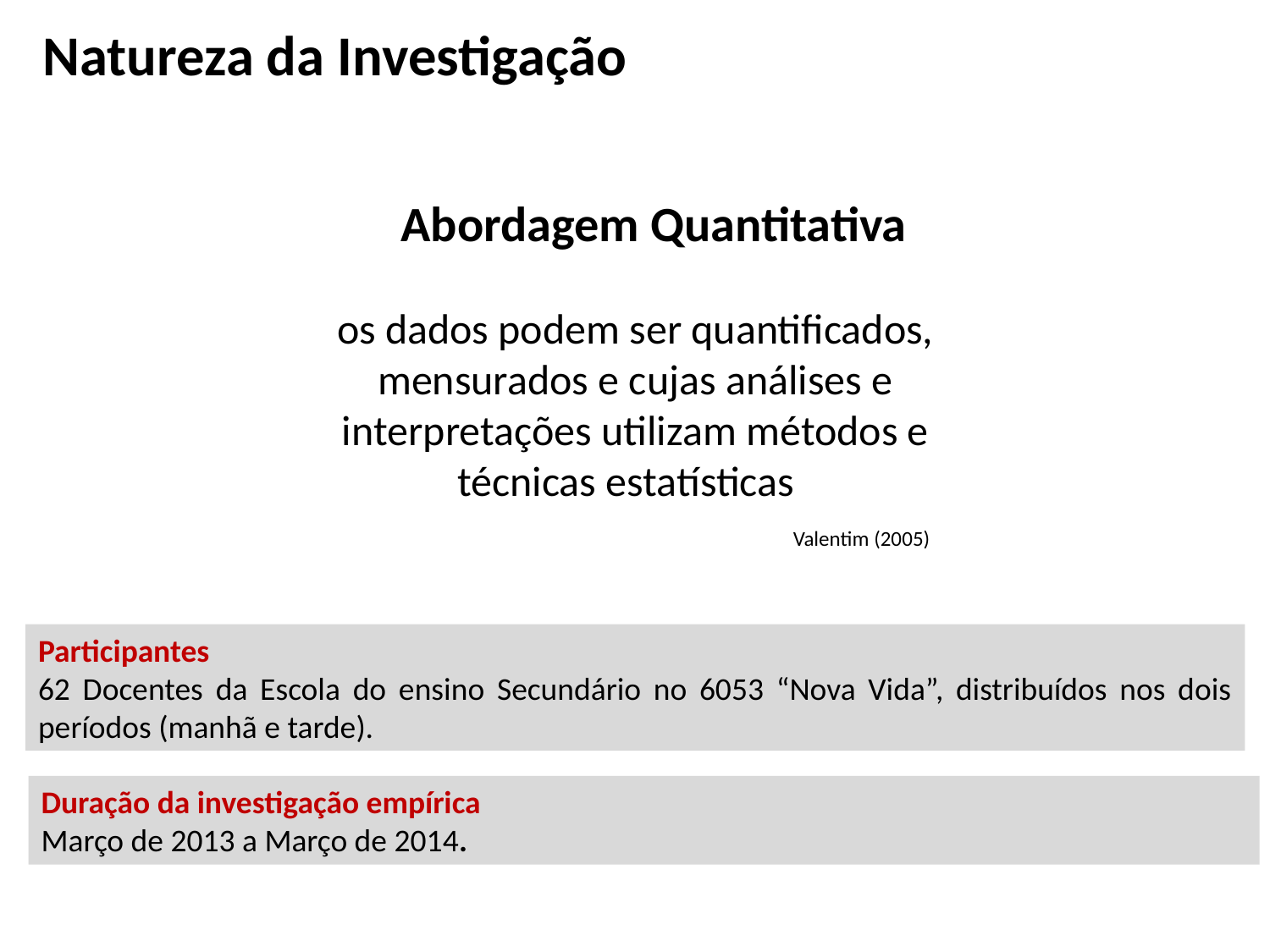

Natureza da Investigação
Abordagem Quantitativa
os dados podem ser quantificados, mensurados e cujas análises e interpretações utilizam métodos e técnicas estatísticas
Valentim (2005)
Participantes
62 Docentes da Escola do ensino Secundário no 6053 “Nova Vida”, distribuídos nos dois períodos (manhã e tarde).
Duração da investigação empírica
Março de 2013 a Março de 2014.